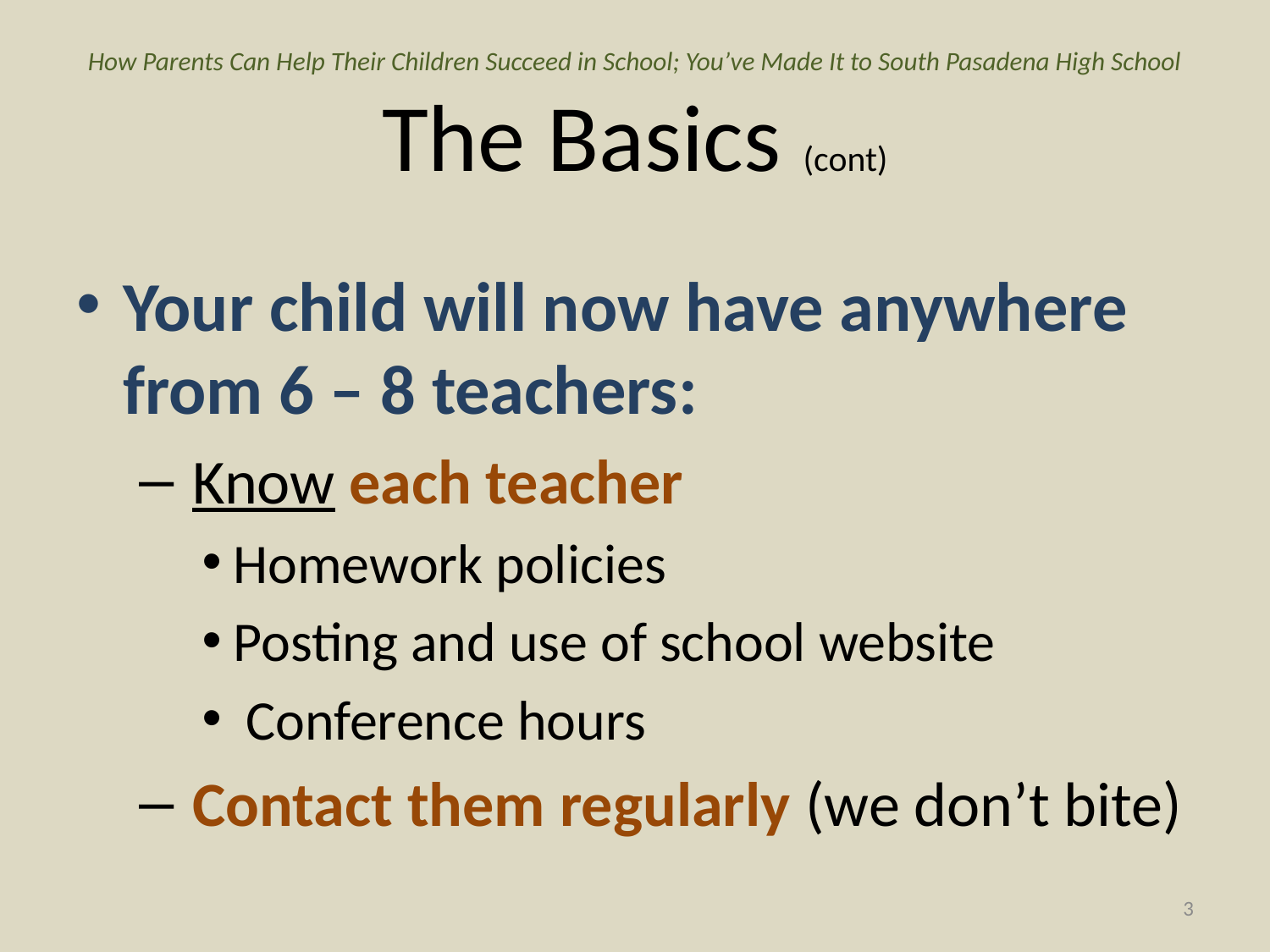

# How Parents Can Help Their Children Succeed in School; You’ve Made It to South Pasadena High School The Basics (cont)

Your child will now have anywhere from 6 – 8 teachers:
 Know each teacher
Homework policies
Posting and use of school website
 Conference hours
 Contact them regularly (we don’t bite)

3